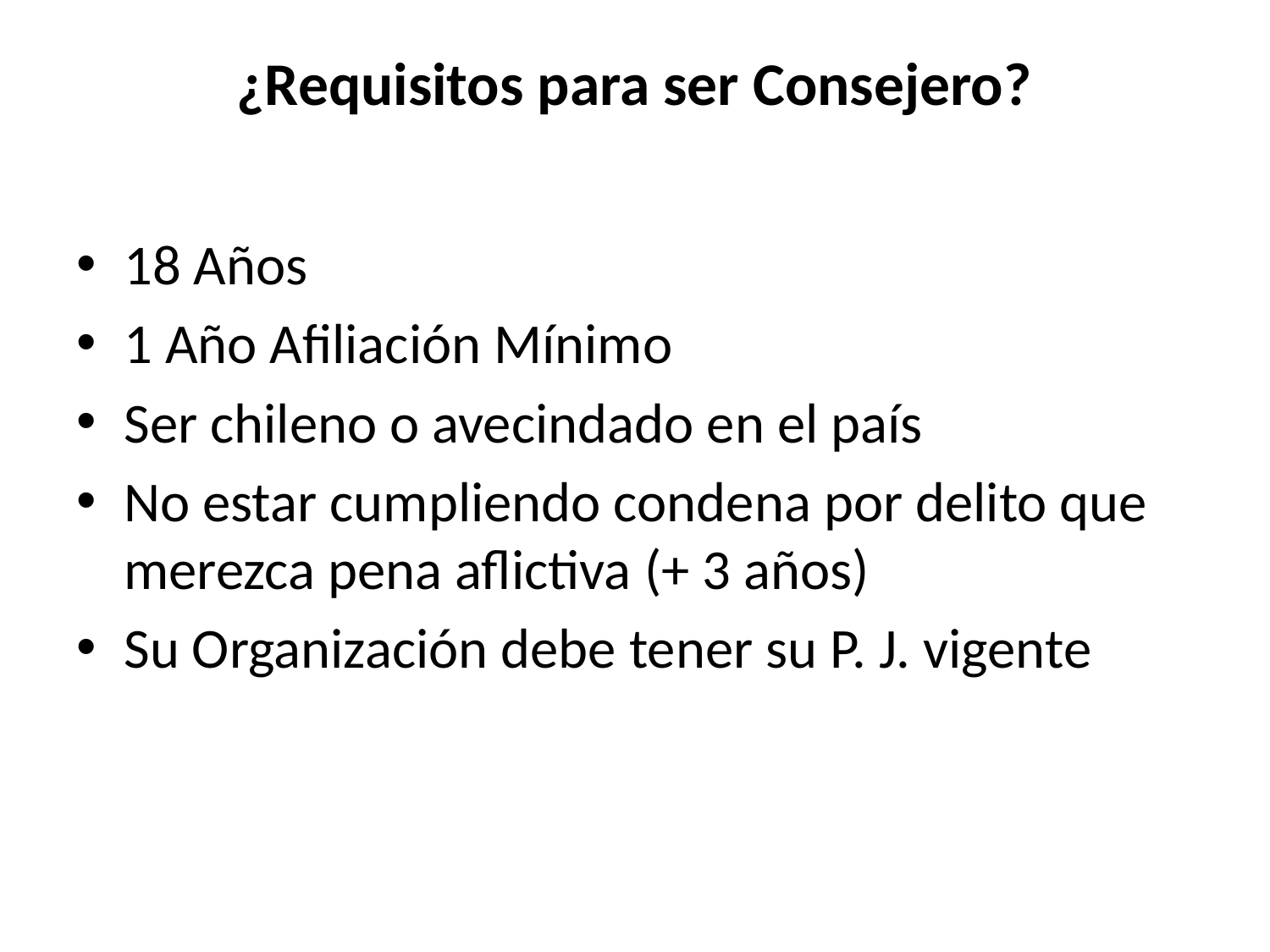

# ¿Requisitos para ser Consejero?
18 Años
1 Año Afiliación Mínimo
Ser chileno o avecindado en el país
No estar cumpliendo condena por delito que merezca pena aflictiva (+ 3 años)
Su Organización debe tener su P. J. vigente